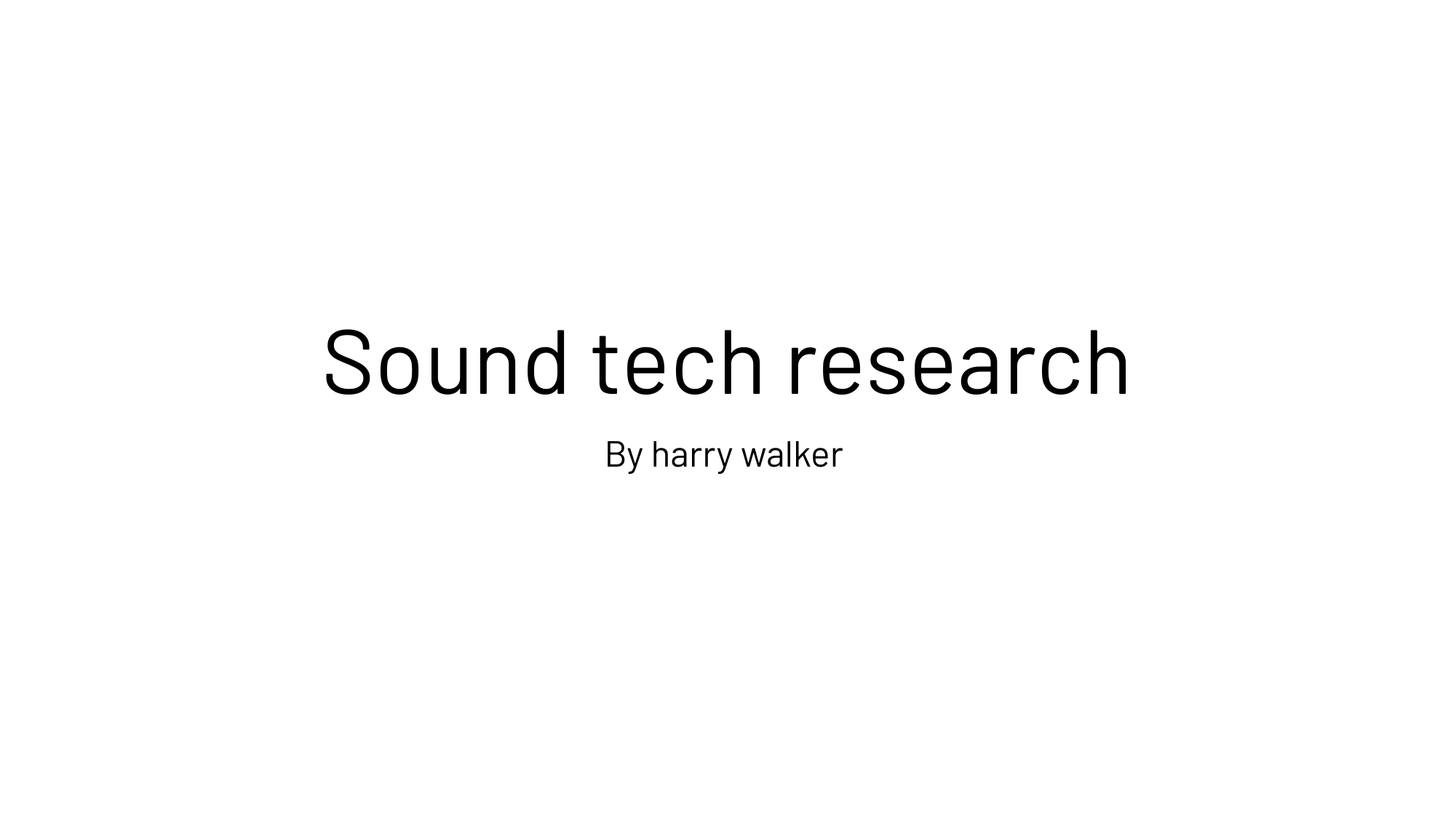

# Sound tech research
By harry walker